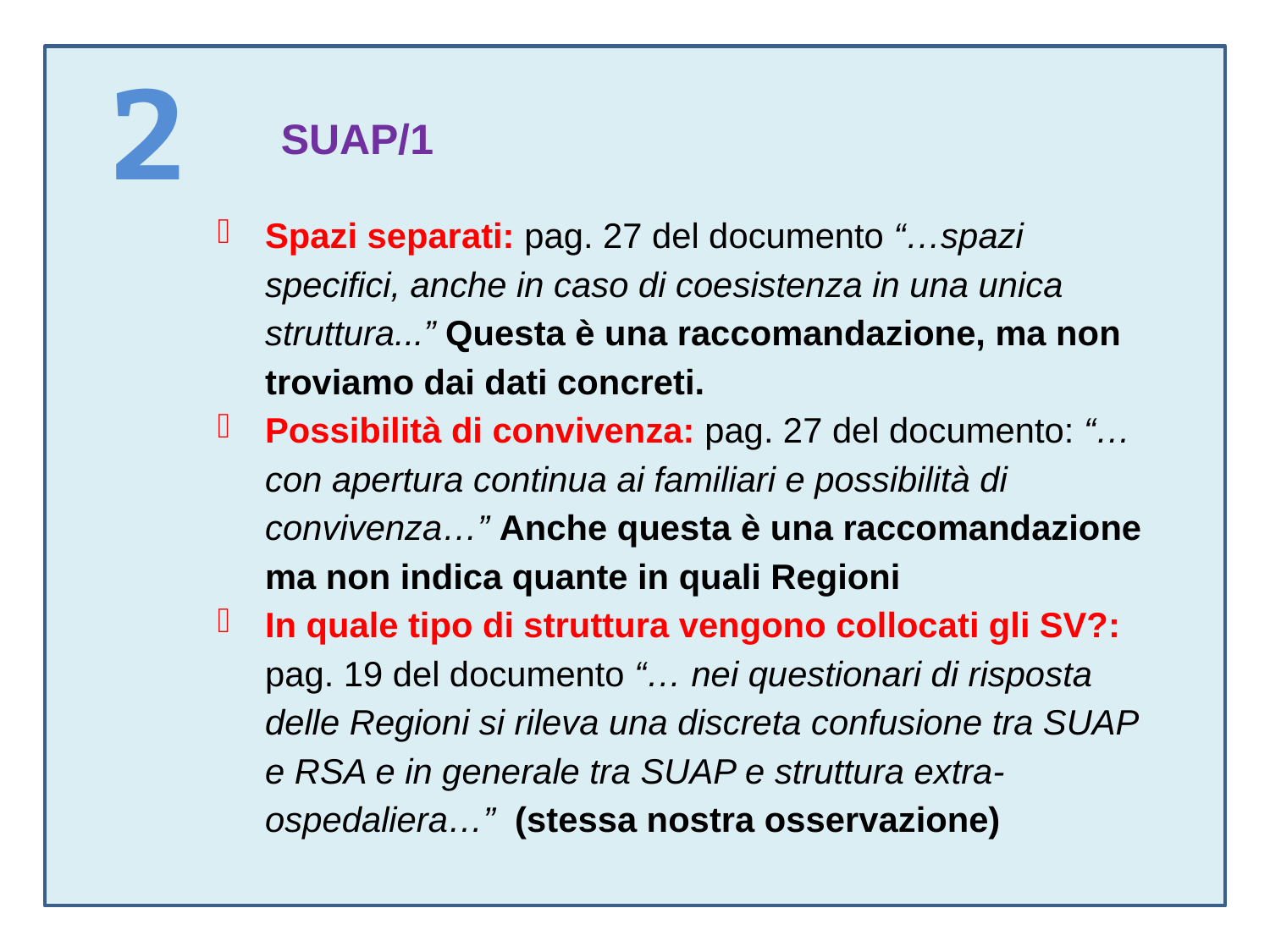

2
SUAP/1

Spazi separati: pag. 27 del documento “…spazi specifici, anche in caso di coesistenza in una unica struttura...” Questa è una raccomandazione, ma non troviamo dai dati concreti.
Possibilità di convivenza: pag. 27 del documento: “…con apertura continua ai familiari e possibilità di convivenza…” Anche questa è una raccomandazione ma non indica quante in quali Regioni
In quale tipo di struttura vengono collocati gli SV?: pag. 19 del documento “… nei questionari di risposta delle Regioni si rileva una discreta confusione tra SUAP e RSA e in generale tra SUAP e struttura extra-ospedaliera…”  (stessa nostra osservazione)